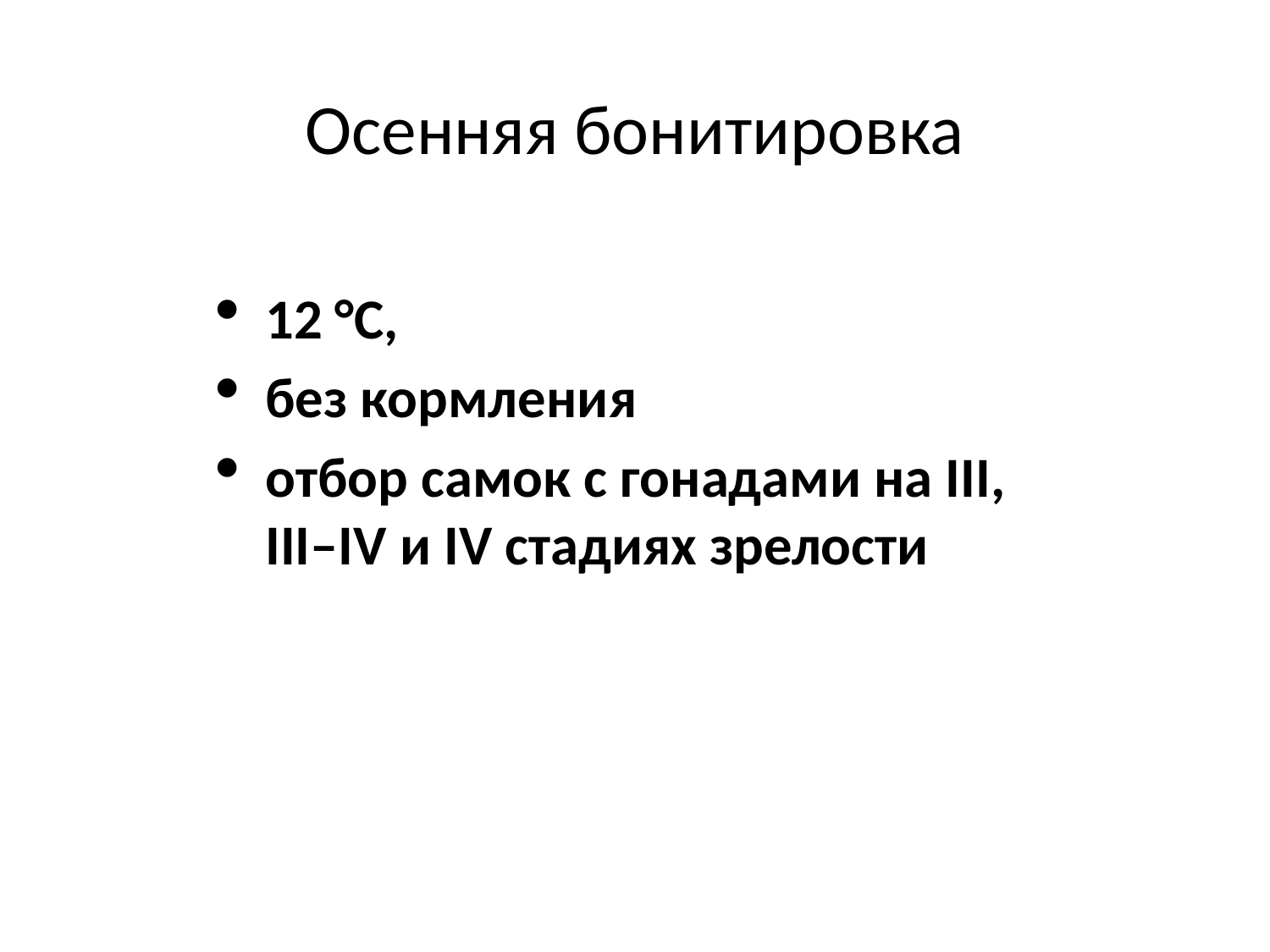

# Осенняя бонитировка
12 °С,
без кормления
отбор самок с гонадами на III, III–IV и IV стадиях зрелости